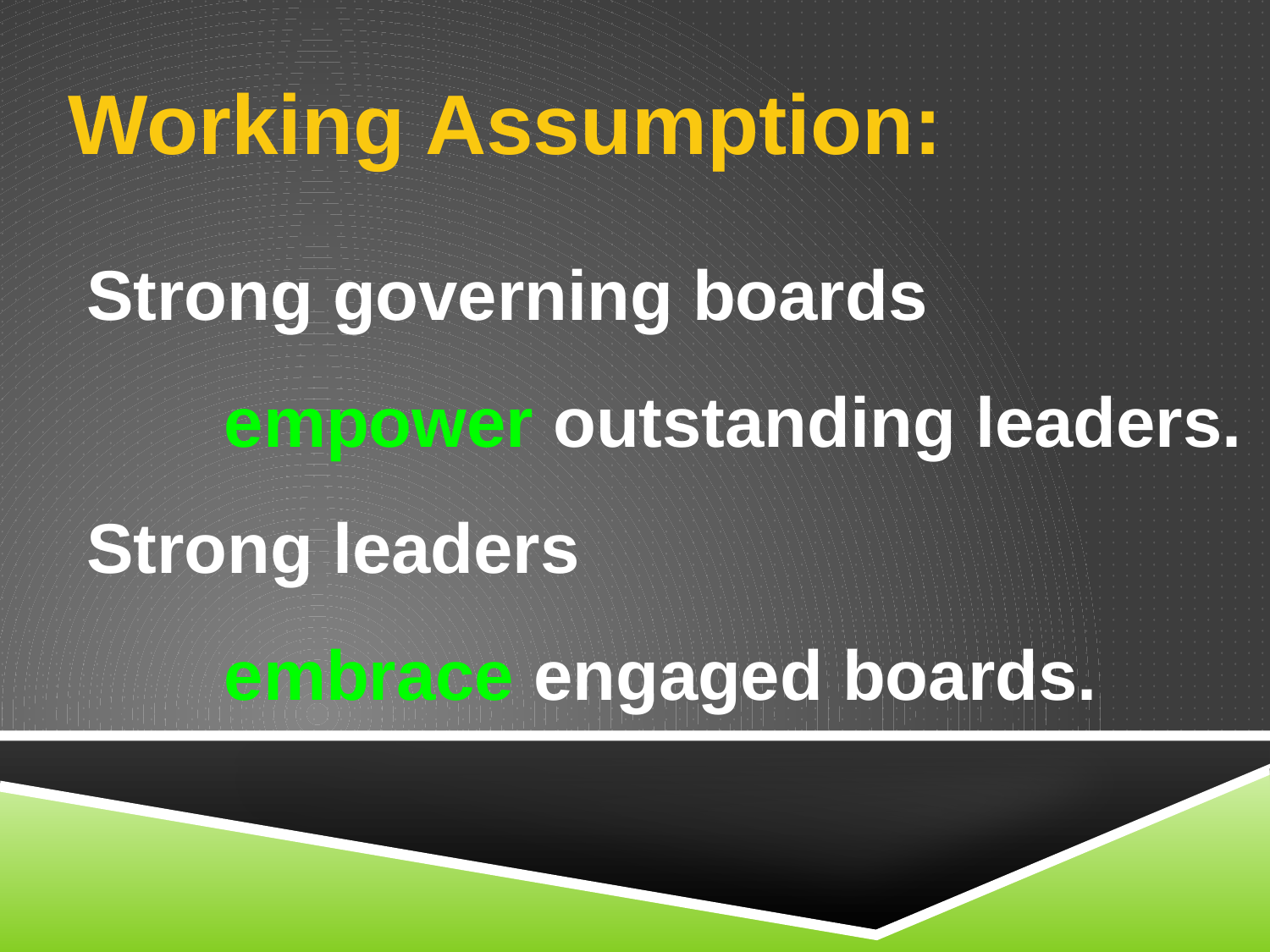

Working Assumption:
Strong governing boards
       empower outstanding leaders.
Strong leaders
       embrace engaged boards.